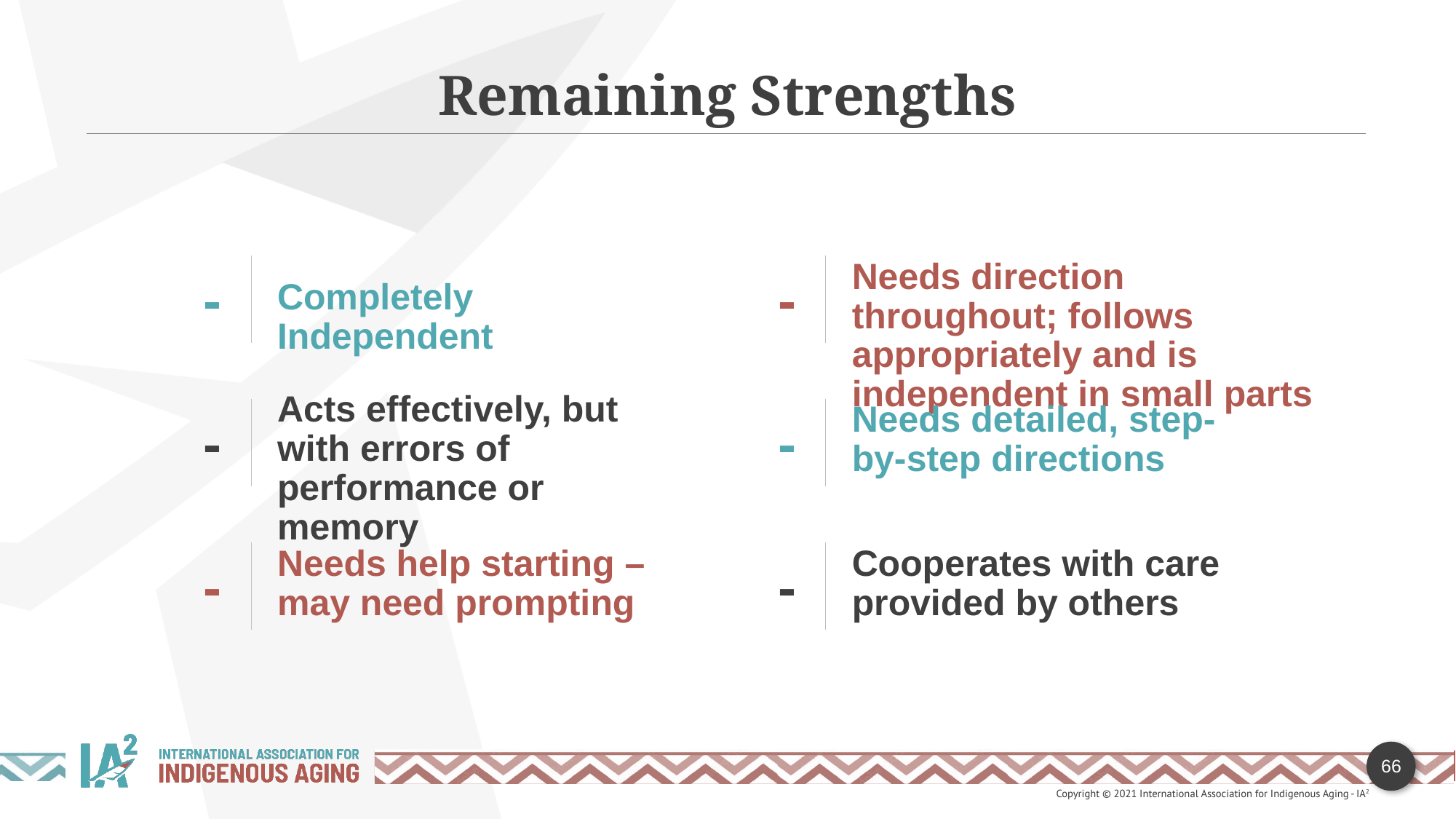

Remaining Strengths
Needs direction throughout; follows appropriately and is independent in small parts
-
-
Completely Independent
Acts effectively, but with errors of performance or memory
Needs detailed, step-by-step directions
-
-
Needs help starting – may need prompting
Cooperates with care provided by others
-
-